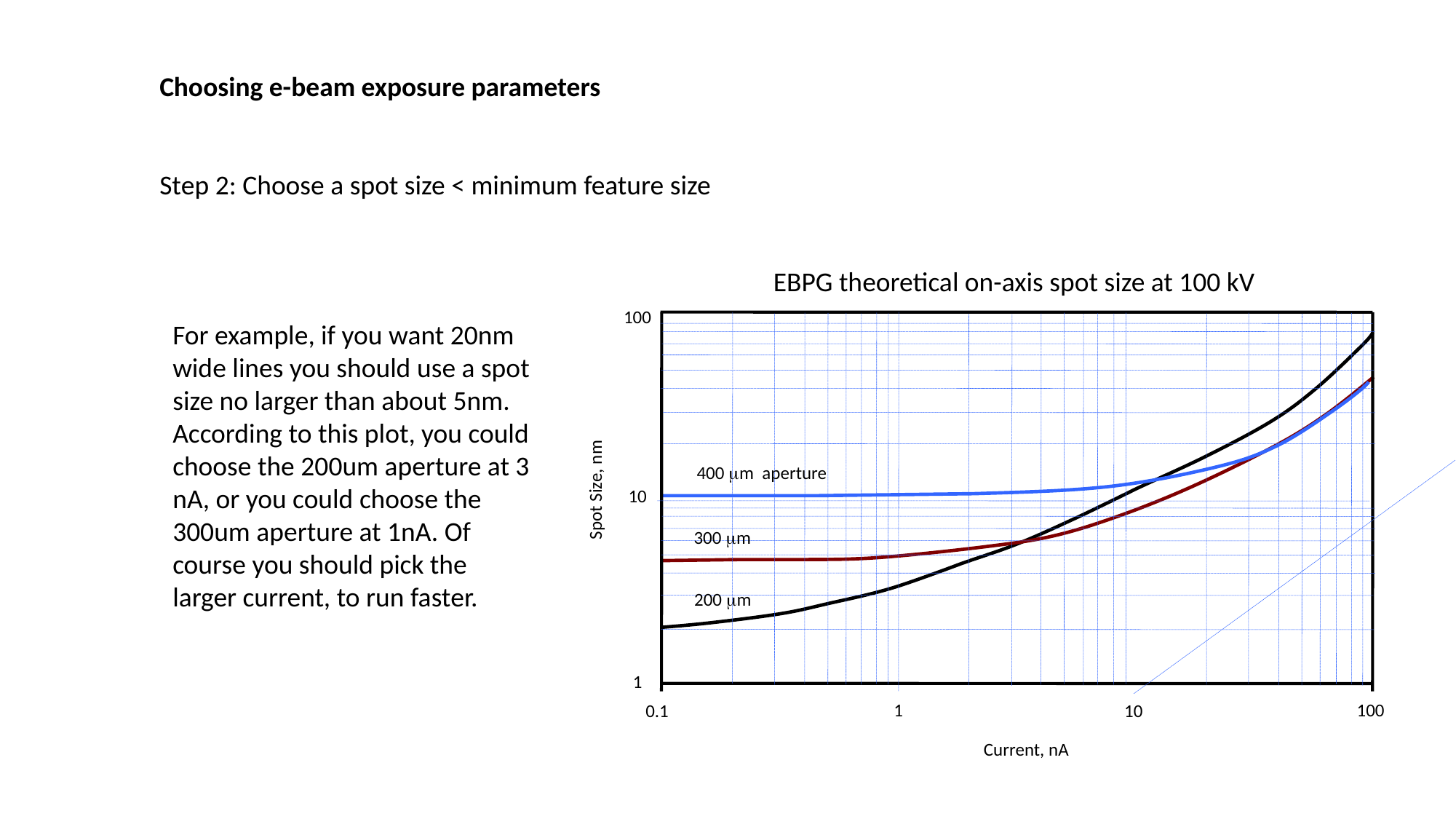

Choosing e-beam exposure parameters

Step 2: Choose a spot size < minimum feature size

EBPG theoretical on-axis spot size at 100 kV
100
For example, if you want 20nm wide lines you should use a spot size no larger than about 5nm. According to this plot, you could choose the 200um aperture at 3 nA, or you could choose the 300um aperture at 1nA. Of course you should pick the larger current, to run faster.

400 μm  aperture
Spot Size, nm
10
300 μm
200 μm
1
100
1
0.1
10
Current, nA